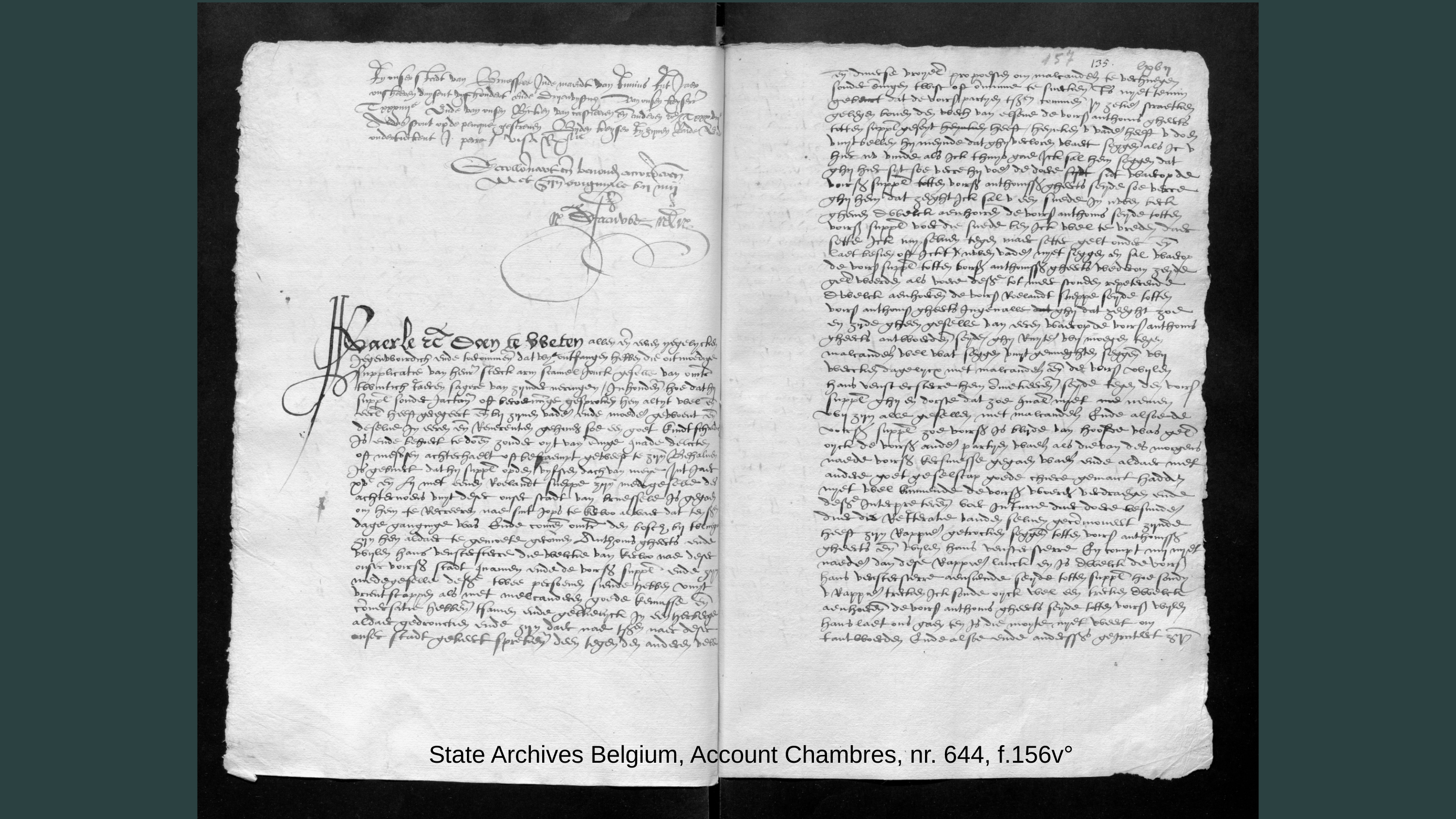

State Archives Belgium, Account Chambres, nr. 644, f.156v°